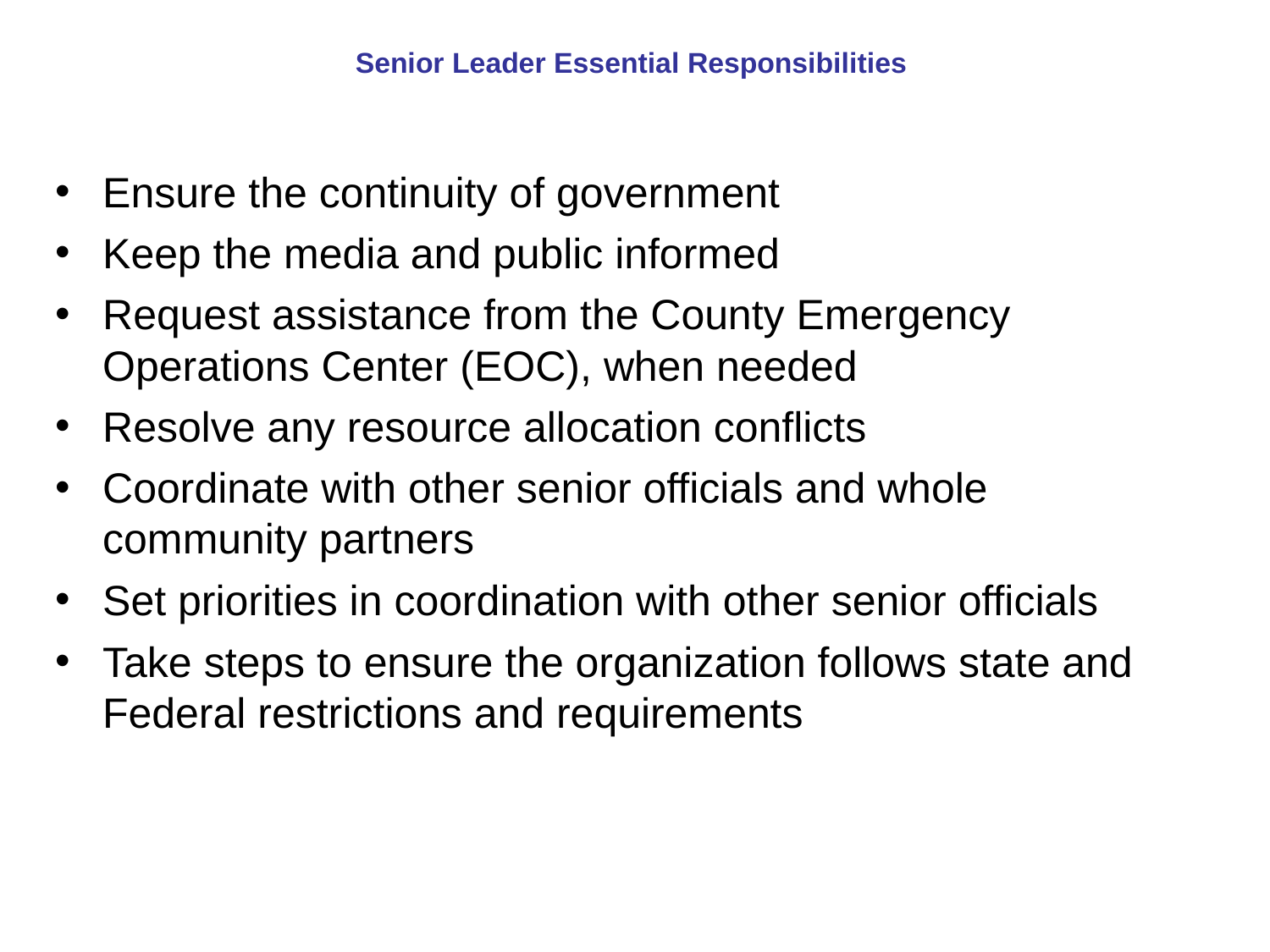

# Senior Leader Essential Responsibilities
Ensure the continuity of government
Keep the media and public informed
Request assistance from the County Emergency Operations Center (EOC), when needed
Resolve any resource allocation conflicts
Coordinate with other senior officials and whole community partners
Set priorities in coordination with other senior officials
Take steps to ensure the organization follows state and Federal restrictions and requirements